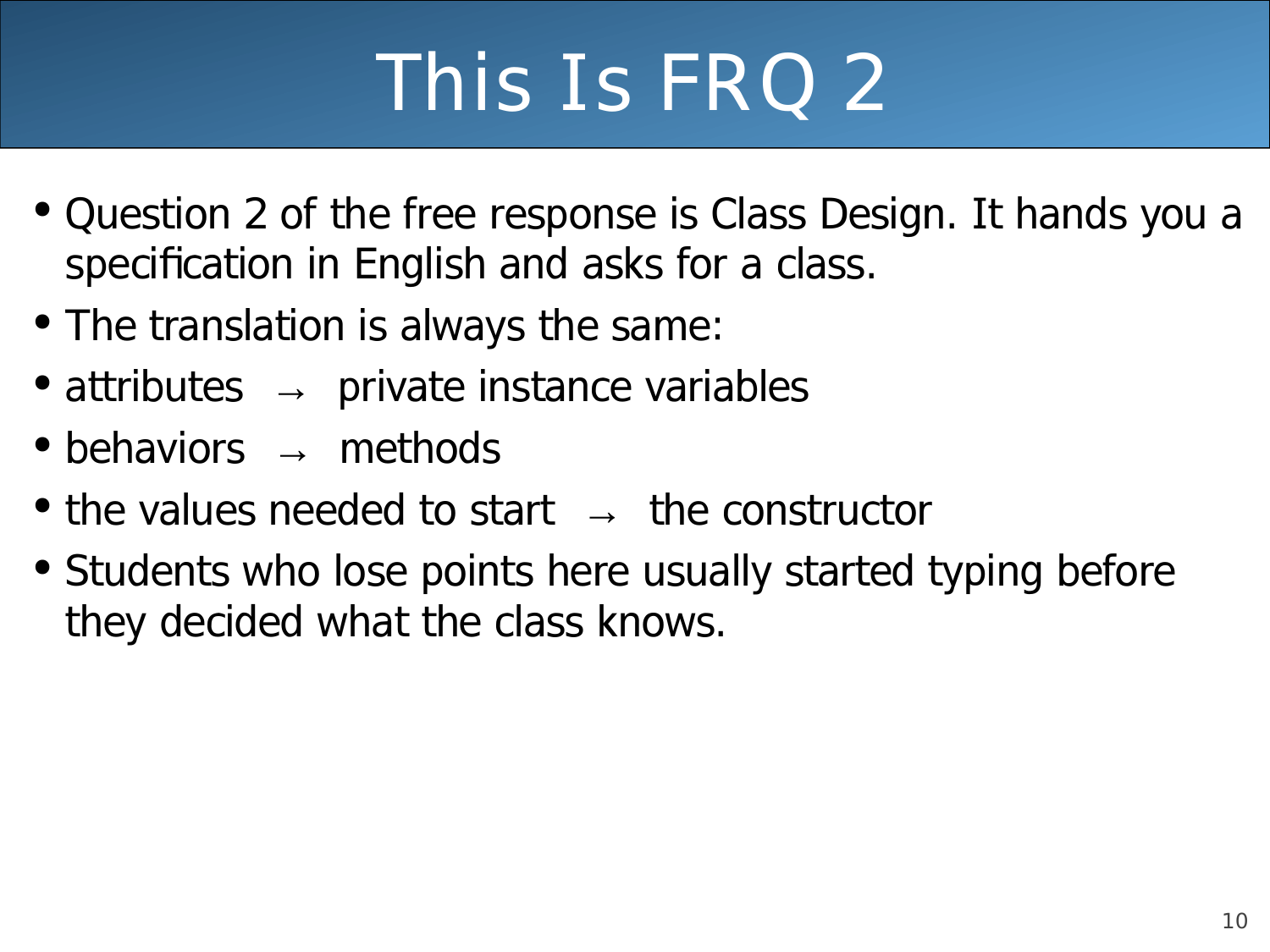

# This Is FRQ 2
Question 2 of the free response is Class Design. It hands you a specification in English and asks for a class.
The translation is always the same:
attributes  →  private instance variables
behaviors  →  methods
the values needed to start  →  the constructor
Students who lose points here usually started typing before they decided what the class knows.